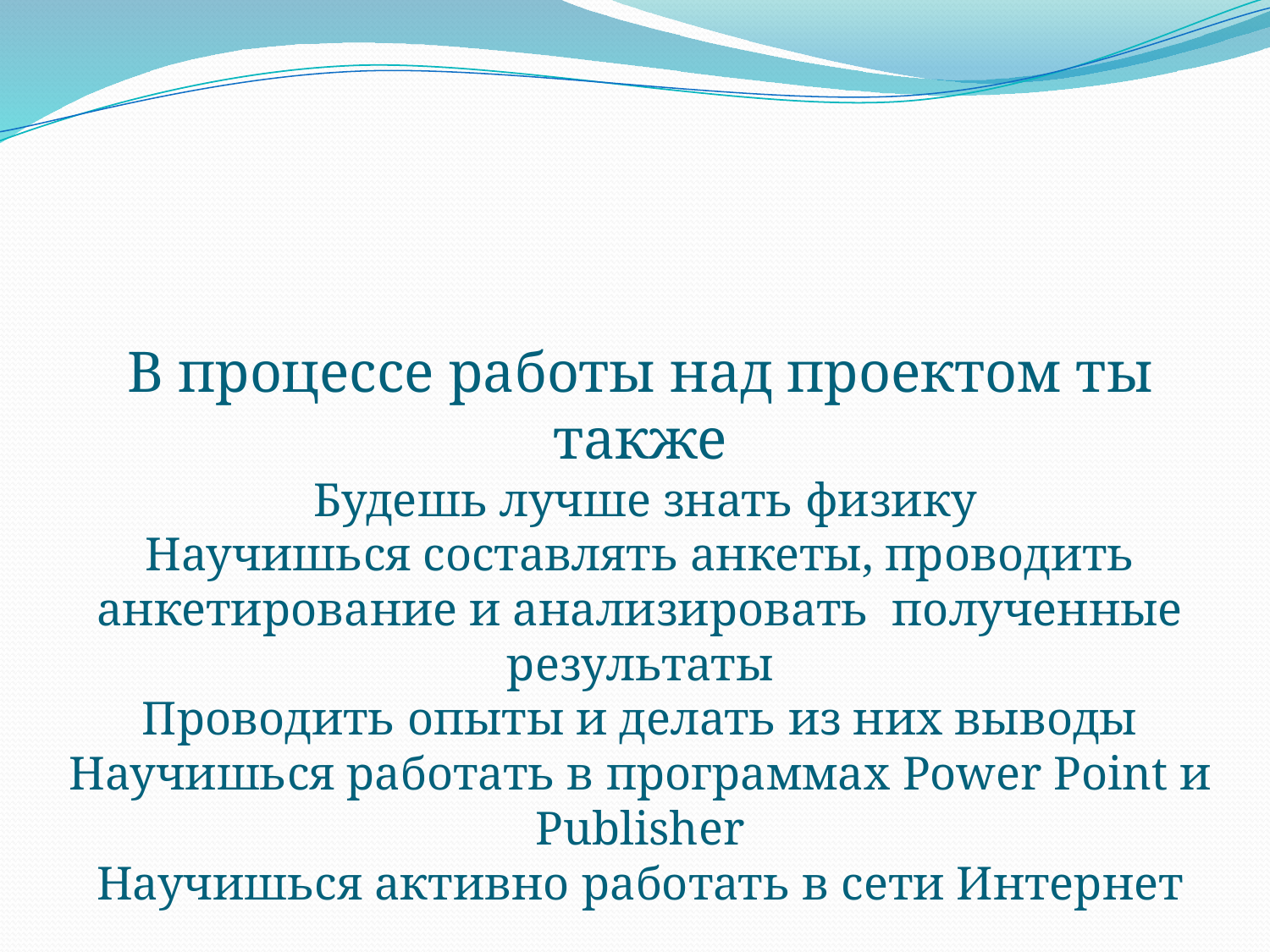

# В процессе работы над проектом ты также Будешь лучше знать физику Научишься составлять анкеты, проводить анкетирование и анализировать  полученные результаты Проводить опыты и делать из них выводы Научишься работать в программах Power Point и Publisher Научишься активно работать в сети Интернет